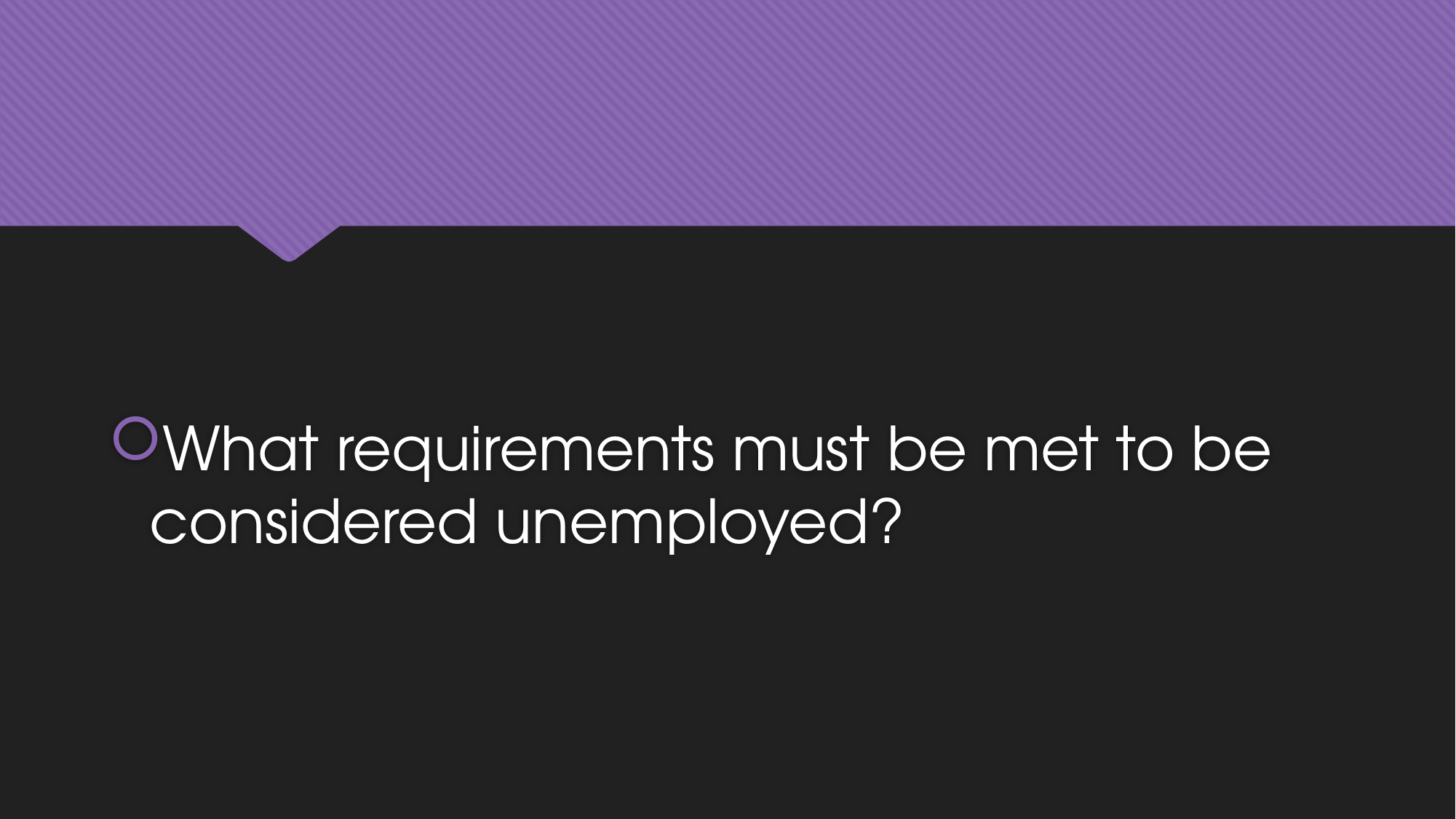

#
What requirements must be met to be considered unemployed?